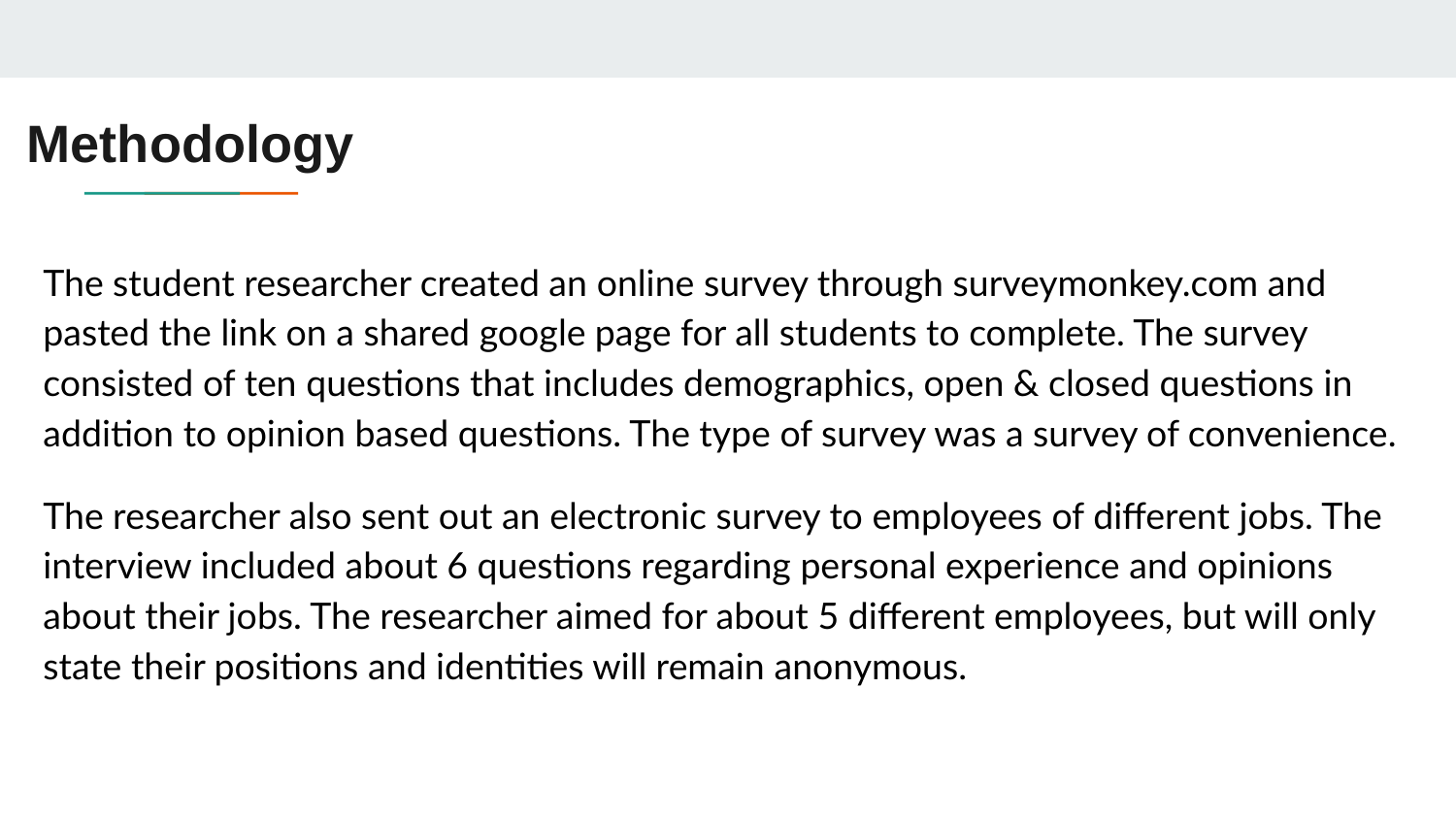

# Methodology
The student researcher created an online survey through surveymonkey.com and pasted the link on a shared google page for all students to complete. The survey consisted of ten questions that includes demographics, open & closed questions in addition to opinion based questions. The type of survey was a survey of convenience.
The researcher also sent out an electronic survey to employees of different jobs. The interview included about 6 questions regarding personal experience and opinions about their jobs. The researcher aimed for about 5 different employees, but will only state their positions and identities will remain anonymous.